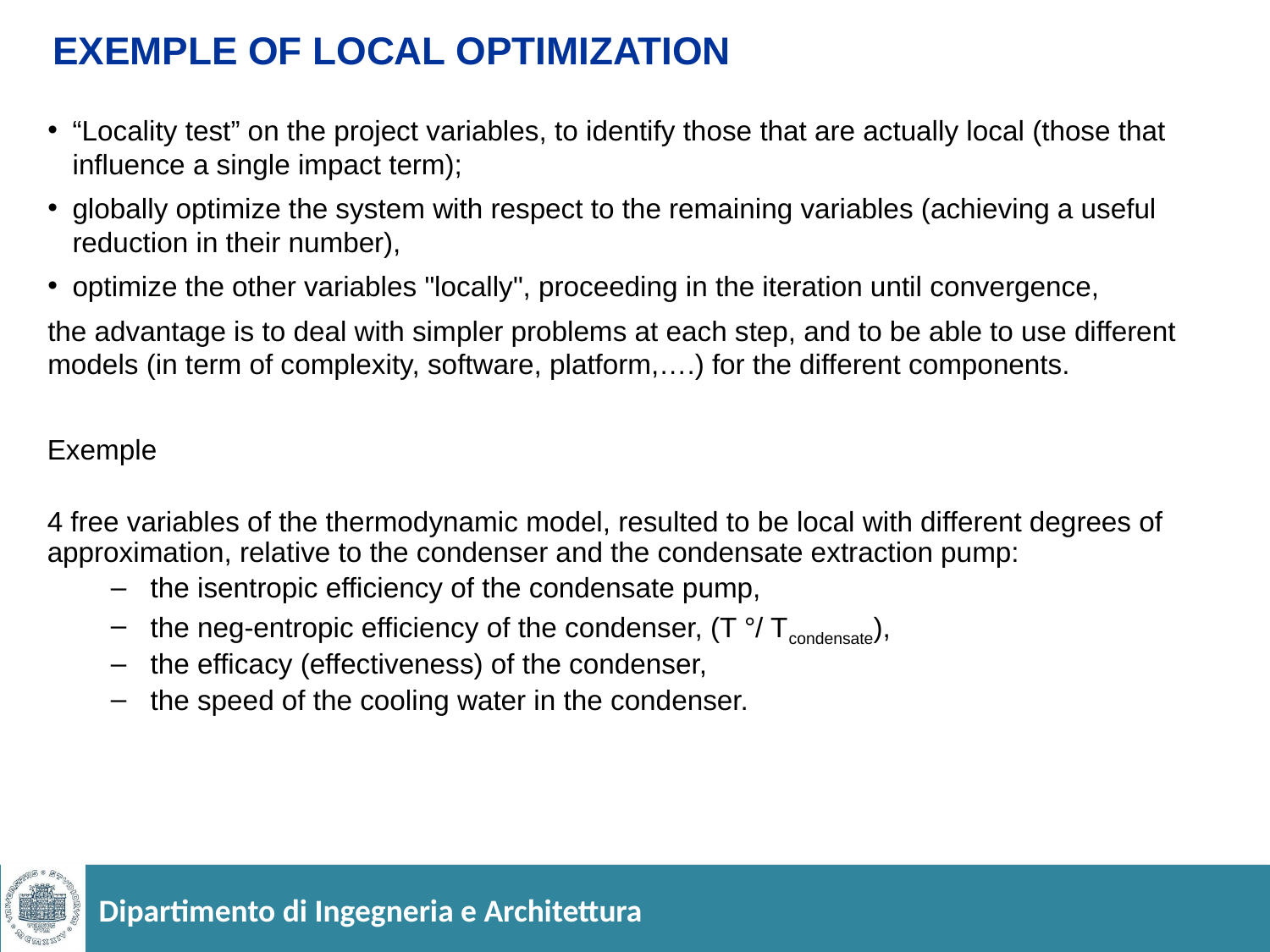

# EXEMPLE OF LOCAL OPTIMIZATION
“Locality test” on the project variables, to identify those that are actually local (those that influence a single impact term);
globally optimize the system with respect to the remaining variables (achieving a useful reduction in their number),
optimize the other variables "locally", proceeding in the iteration until convergence,
the advantage is to deal with simpler problems at each step, and to be able to use different models (in term of complexity, software, platform,….) for the different components.
Exemple

4 free variables of the thermodynamic model, resulted to be local with different degrees of approximation, relative to the condenser and the condensate extraction pump:
the isentropic efficiency of the condensate pump,
the neg-entropic efficiency of the condenser, (T °/ Tcondensate),
the efficacy (effectiveness) of the condenser,
the speed of the cooling water in the condenser.